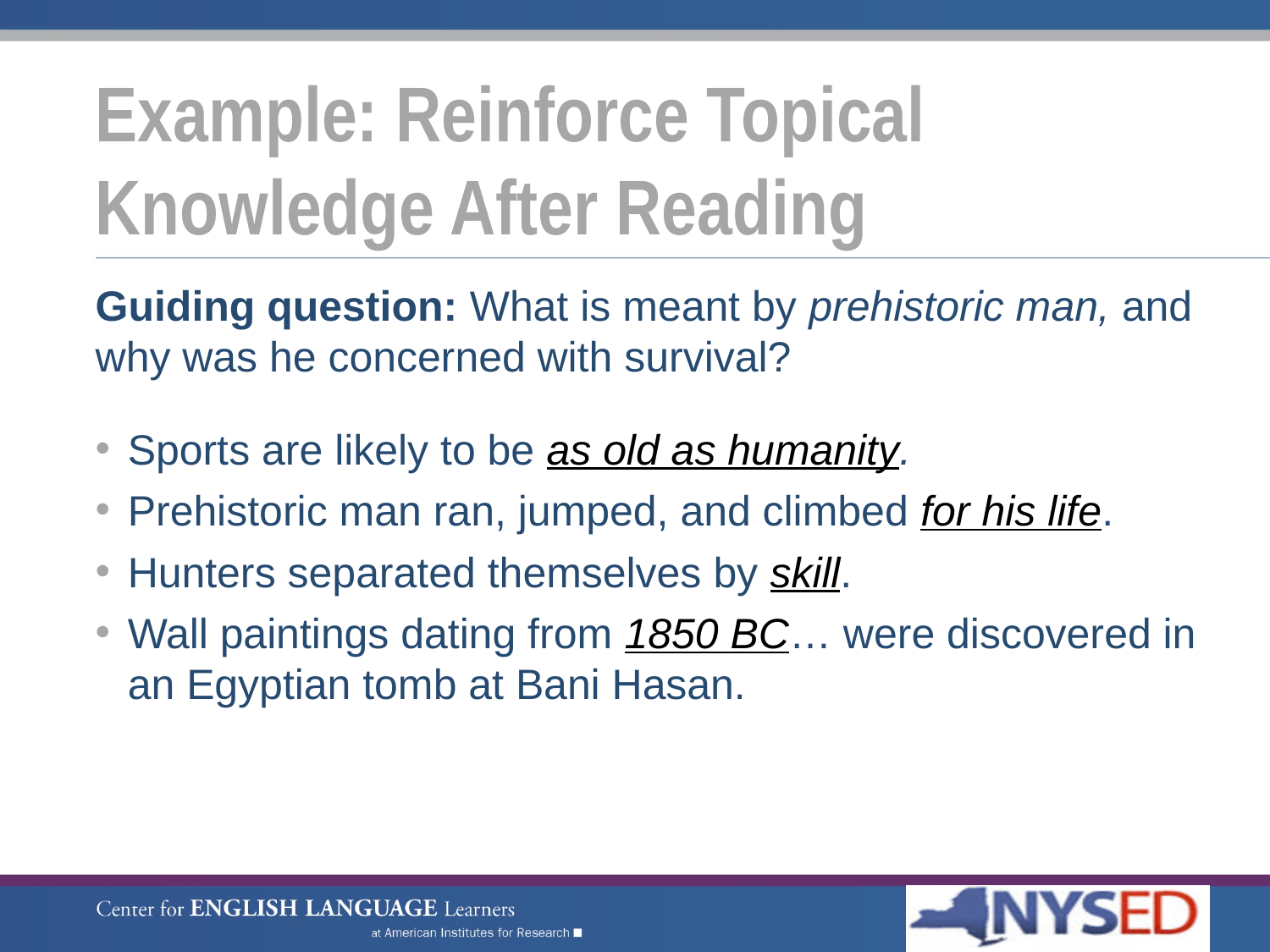

# Example: Reinforce Topical Knowledge After Reading
Guiding question: What is meant by prehistoric man, and why was he concerned with survival?
Sports are likely to be as old as humanity.
Prehistoric man ran, jumped, and climbed for his life.
Hunters separated themselves by skill.
Wall paintings dating from 1850 BC… were discovered in an Egyptian tomb at Bani Hasan.